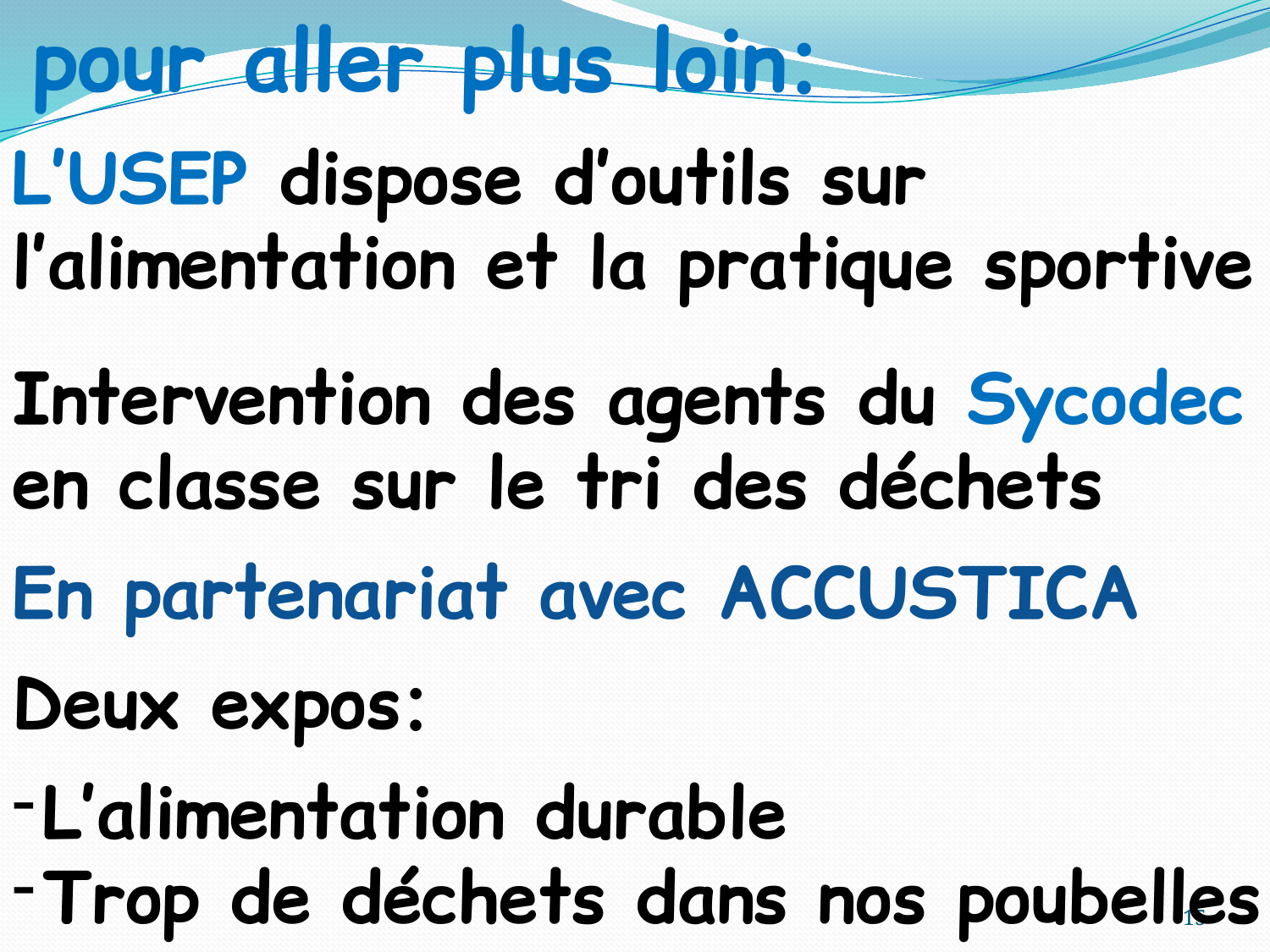

pour aller plus loin:

L’USEP dispose d’outils sur l’alimentation et la pratique sportive

Intervention des agents du Sycodec en classe sur le tri des déchets

En partenariat avec ACCUSTICA

Deux expos:

L’alimentation durable
Trop de déchets dans nos poubelles
15